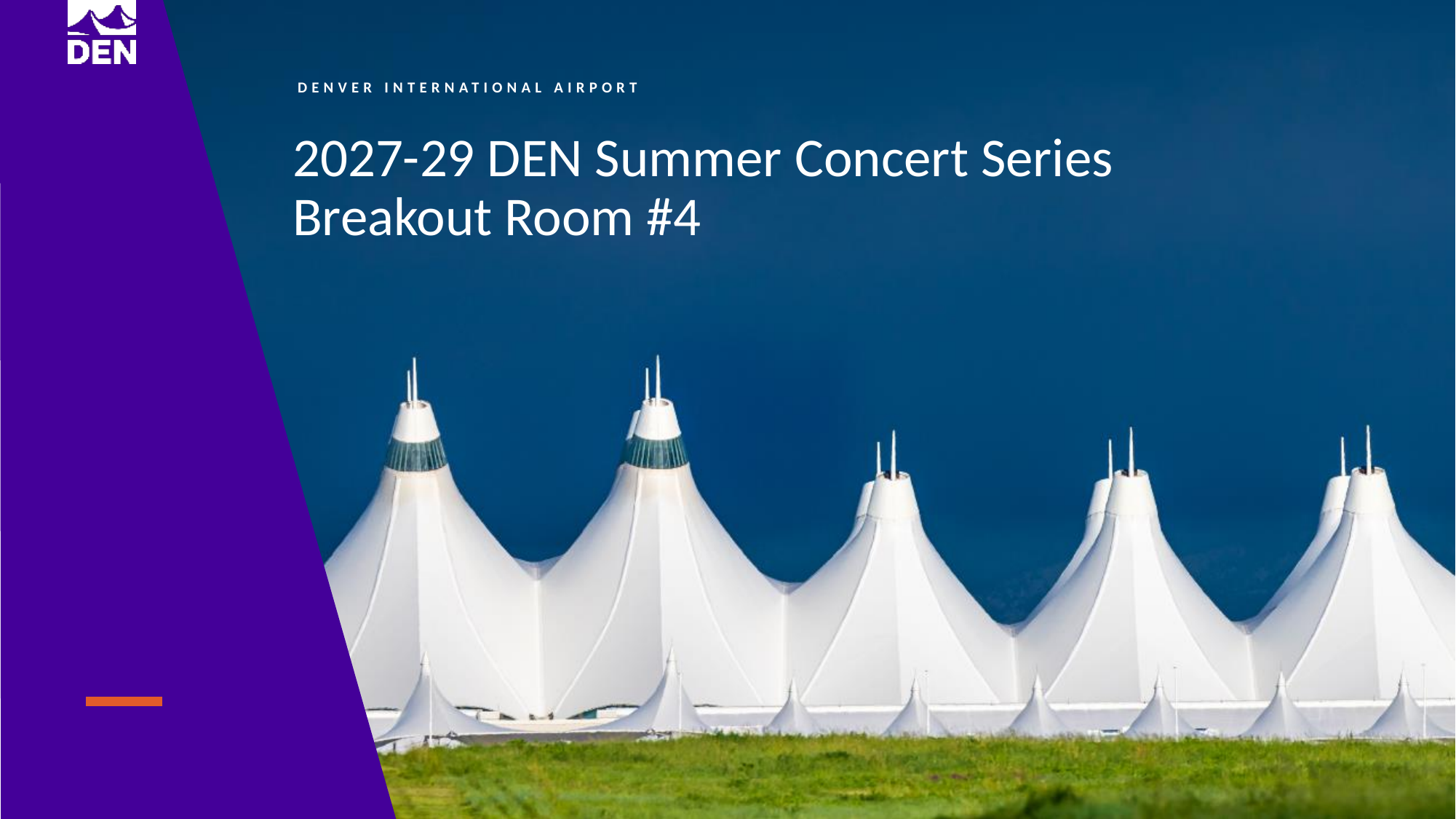

2027-29 DEN Summer Concert Series
Breakout Room #4